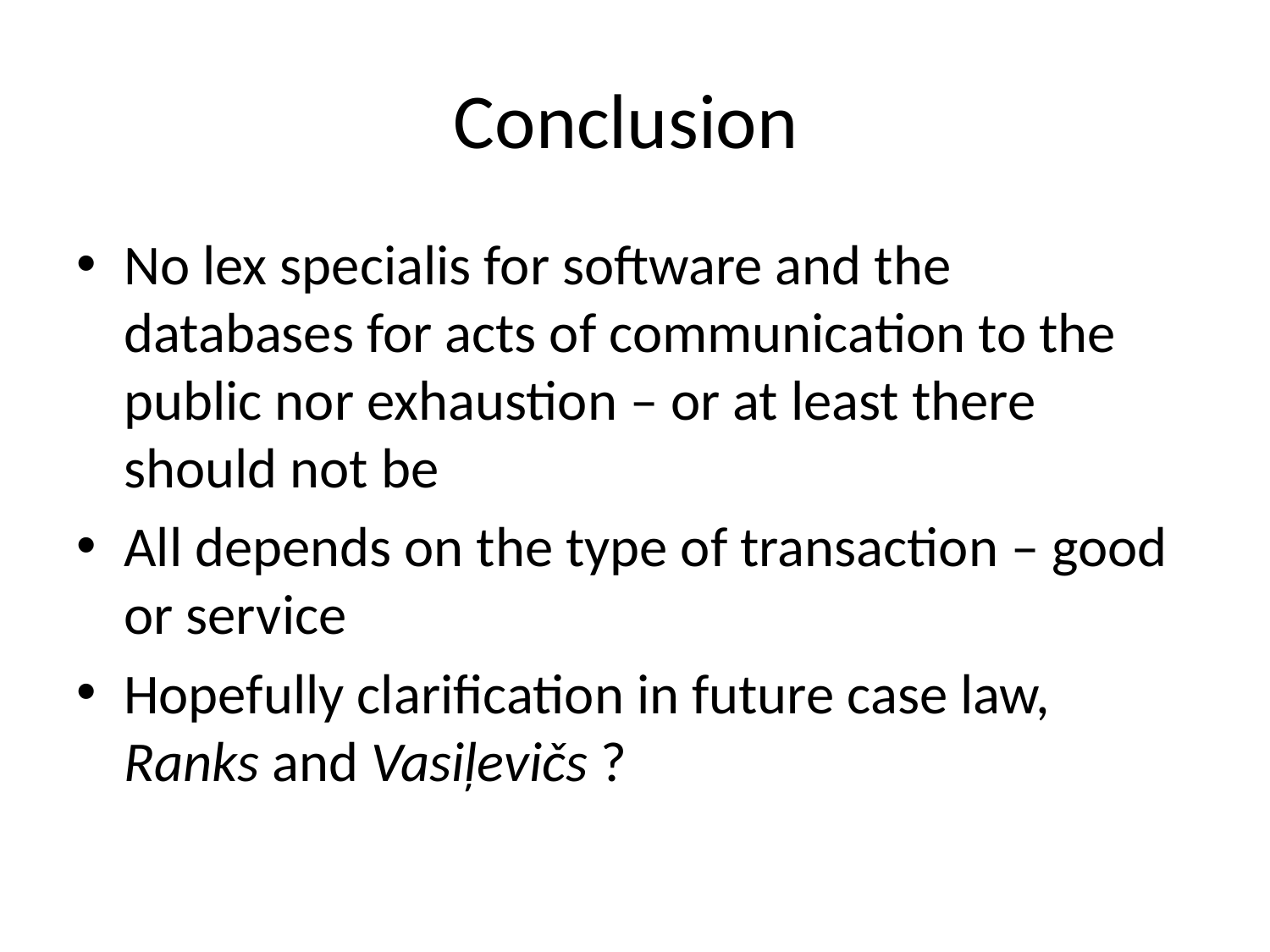

# Conclusion
No lex specialis for software and the databases for acts of communication to the public nor exhaustion – or at least there should not be
All depends on the type of transaction – good or service
Hopefully clarification in future case law, Ranks and Vasiļevičs ?